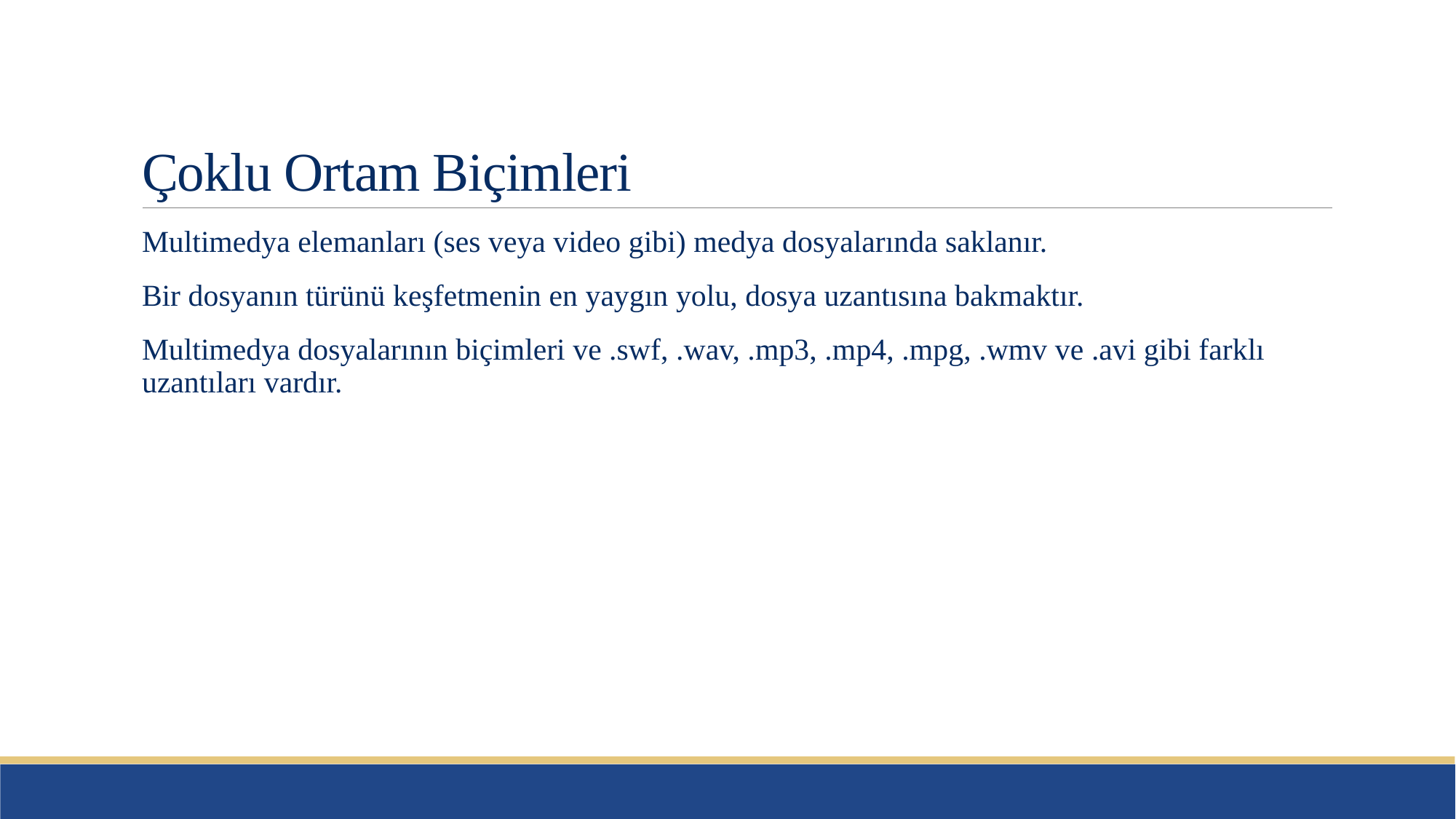

# Çoklu Ortam Biçimleri
Multimedya elemanları (ses veya video gibi) medya dosyalarında saklanır.
Bir dosyanın türünü keşfetmenin en yaygın yolu, dosya uzantısına bakmaktır.
Multimedya dosyalarının biçimleri ve .swf, .wav, .mp3, .mp4, .mpg, .wmv ve .avi gibi farklı uzantıları vardır.